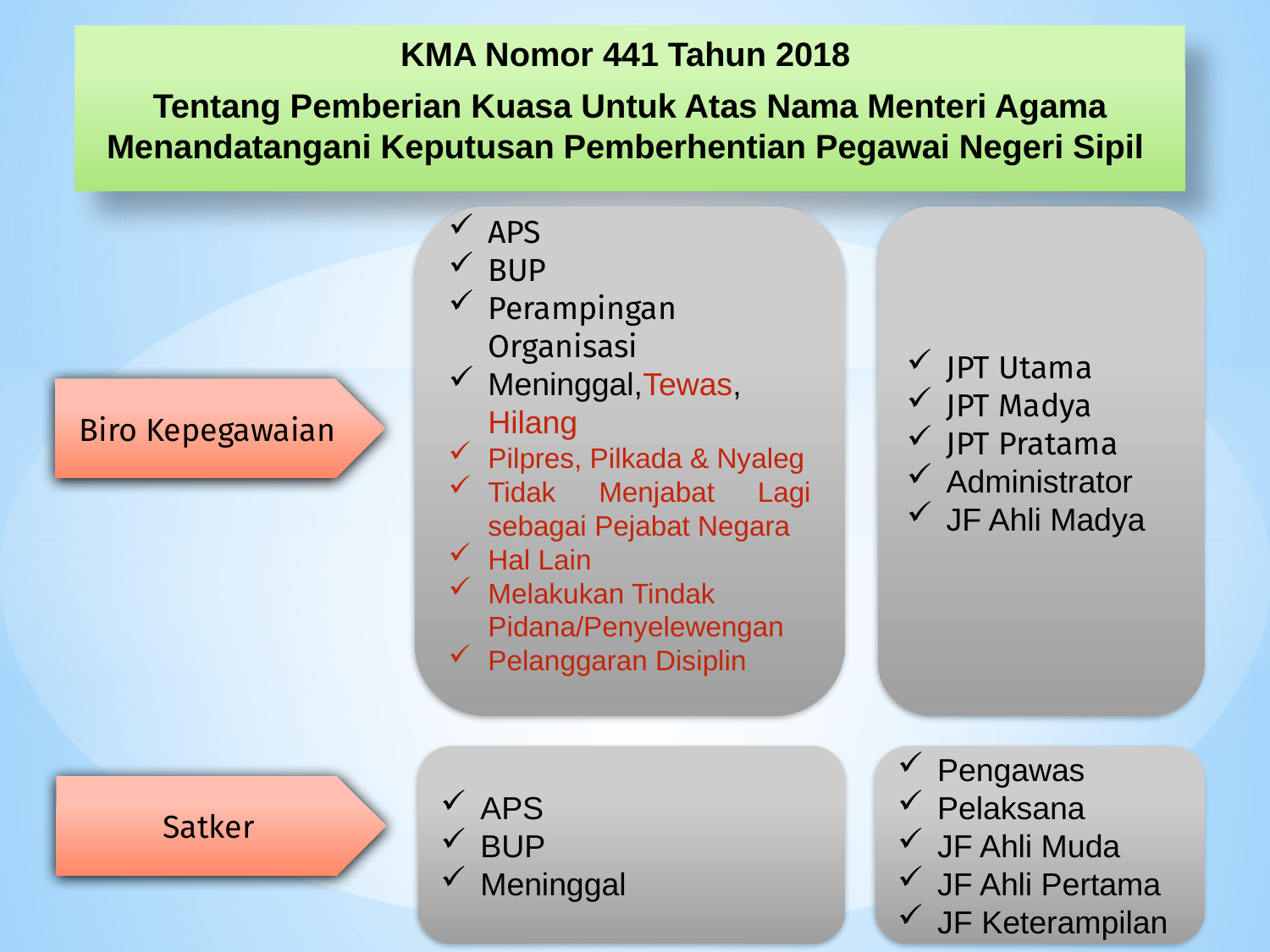

KMA Nomor 441 Tahun 2018
Tentang Pemberian Kuasa Untuk Atas Nama Menteri Agama Menandatangani Keputusan Pemberhentian Pegawai Negeri Sipil

APS
BUP
Perampingan Organisasi
Meninggal,Tewas, Hilang
Pilpres, Pilkada & Nyaleg
Tidak Menjabat Lagi sebagai Pejabat Negara
Hal Lain
Melakukan Tindak Pidana/Penyelewengan
Pelanggaran Disiplin

JPT Utama
JPT Madya
JPT Pratama
Administrator
JF Ahli Madya

Biro Kepegawaian
APS
BUP
Meninggal

Pengawas
Pelaksana
JF Ahli Muda
JF Ahli Pertama
JF Keterampilan

Satker